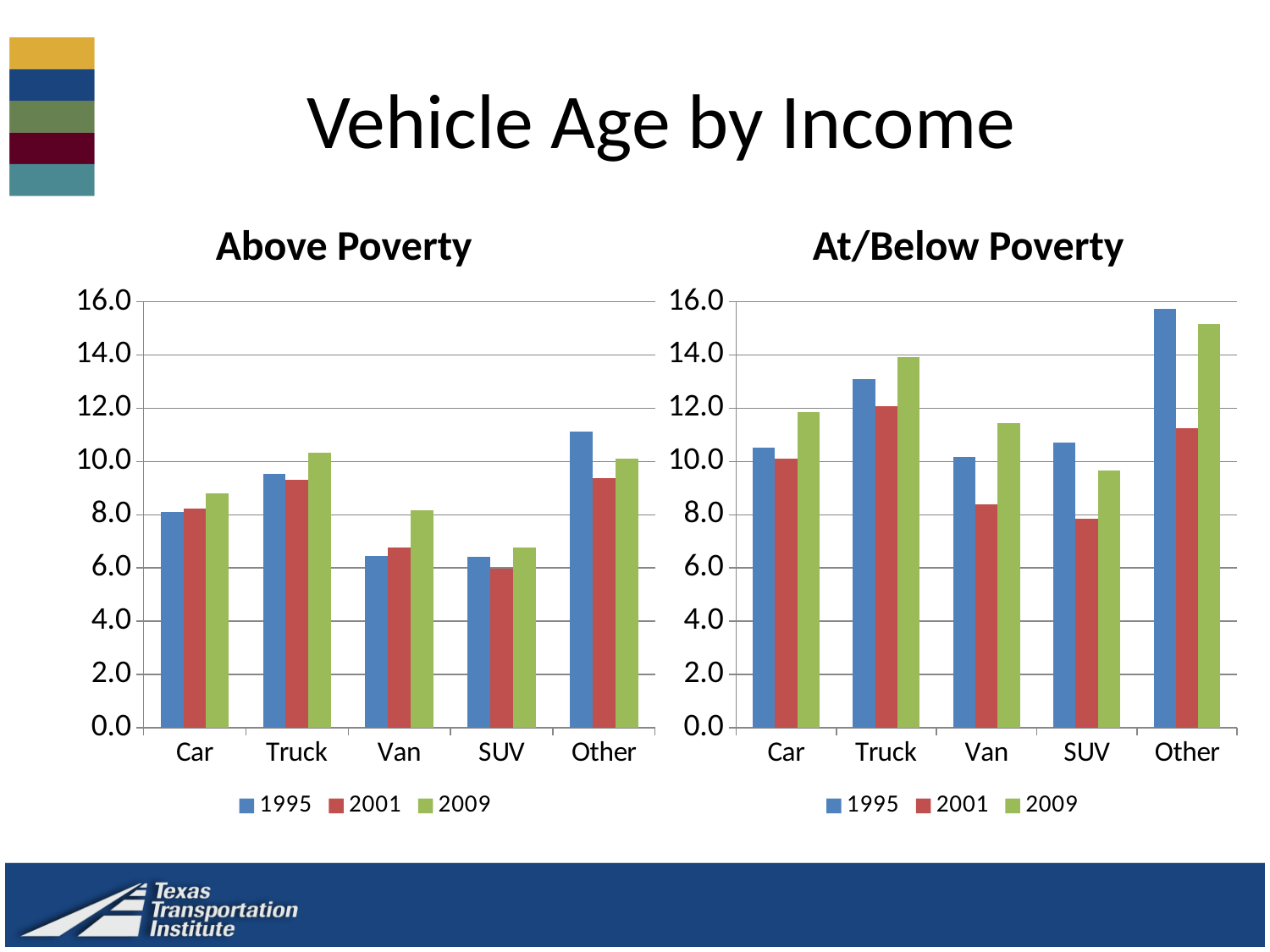

# Vehicle Age by Income
Above Poverty
At/Below Poverty

### Chart

| Category | 1995 | 2001 | 2009 |
|---|---|---|---|
| Car | 8.09 | 8.24 | 8.82 |
| Truck | 9.55 | 9.3 | 10.32 |
| Van | 6.46 | 6.76 | 8.17 |
| SUV | 6.41 | 5.96 | 6.78 |
| Other | 11.12 | 9.38 | 10.11 |

### Chart

| Category | 1995 | 2001 | 2009 |
|---|---|---|---|
| Car | 10.52 | 10.11 | 11.87 |
| Truck | 13.08 | 12.09 | 13.91 |
| Van | 10.18 | 8.38 | 11.44 |
| SUV | 10.72 | 7.86 | 9.65 |
| Other | 15.73 | 11.25 | 15.15 |